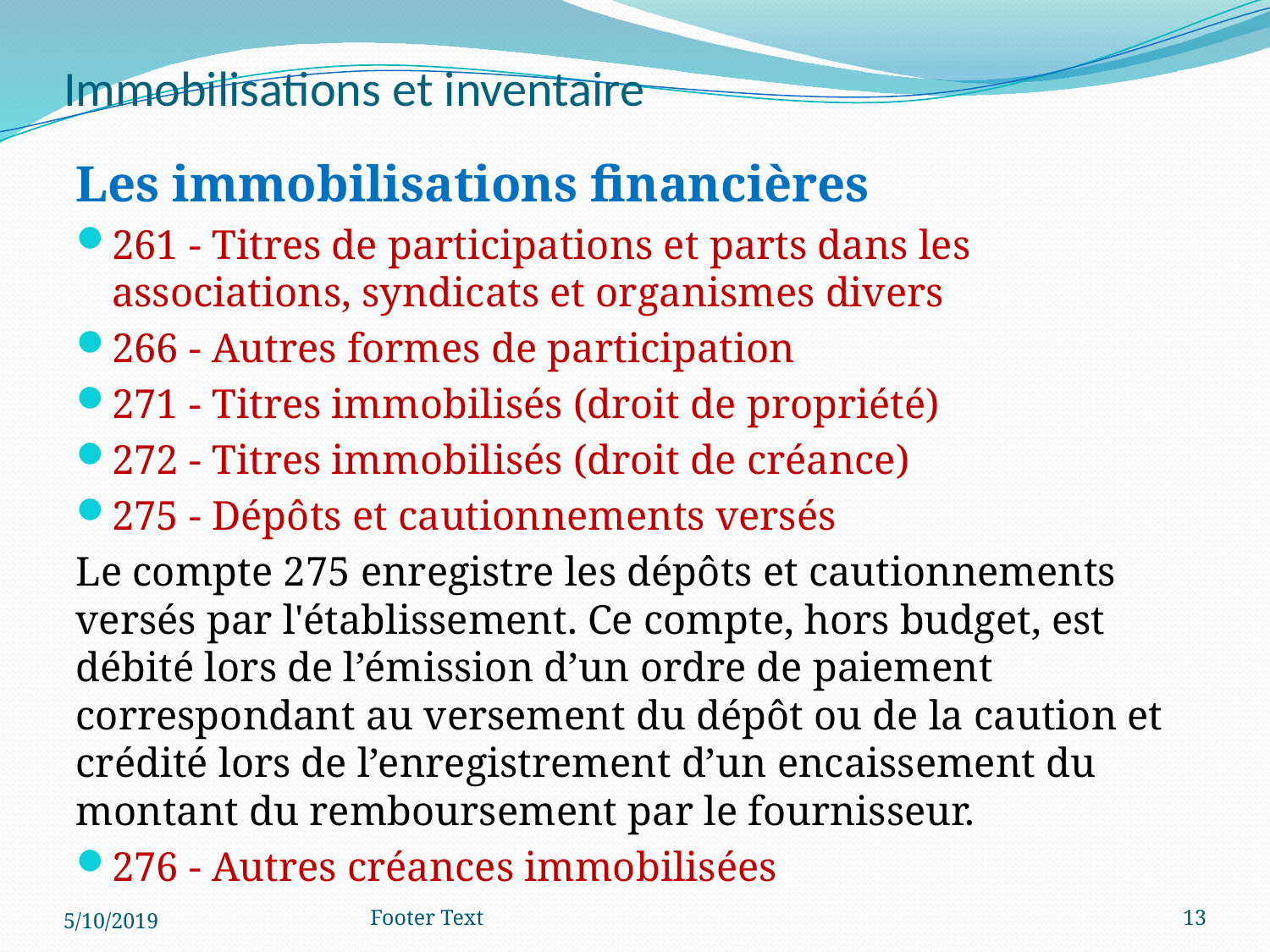

# Immobilisations et inventaire
Les immobilisations financières
261 - Titres de participations et parts dans les associations, syndicats et organismes divers
266 - Autres formes de participation
271 - Titres immobilisés (droit de propriété)
272 - Titres immobilisés (droit de créance)
275 - Dépôts et cautionnements versés
Le compte 275 enregistre les dépôts et cautionnements versés par l'établissement. Ce compte, hors budget, est débité lors de l’émission d’un ordre de paiement correspondant au versement du dépôt ou de la caution et crédité lors de l’enregistrement d’un encaissement du montant du remboursement par le fournisseur.
276 - Autres créances immobilisées

5/10/2019
Footer Text
13